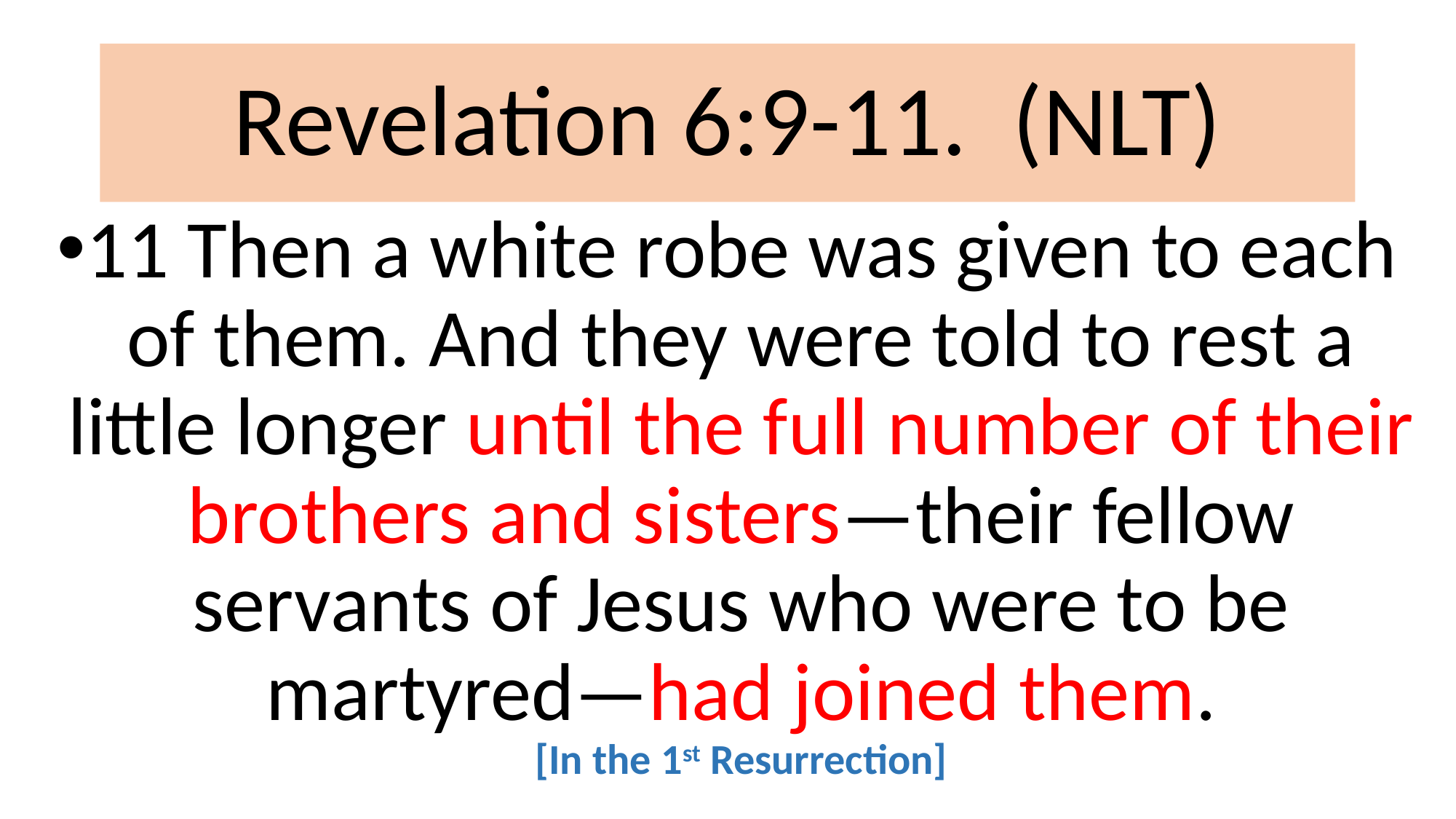

# Revelation 6:9-11.  (NLT)
11 Then a white robe was given to each of them. And they were told to rest a little longer until the full number of their brothers and sisters—their fellow servants of Jesus who were to be martyred—had joined them.
[In the 1st Resurrection]